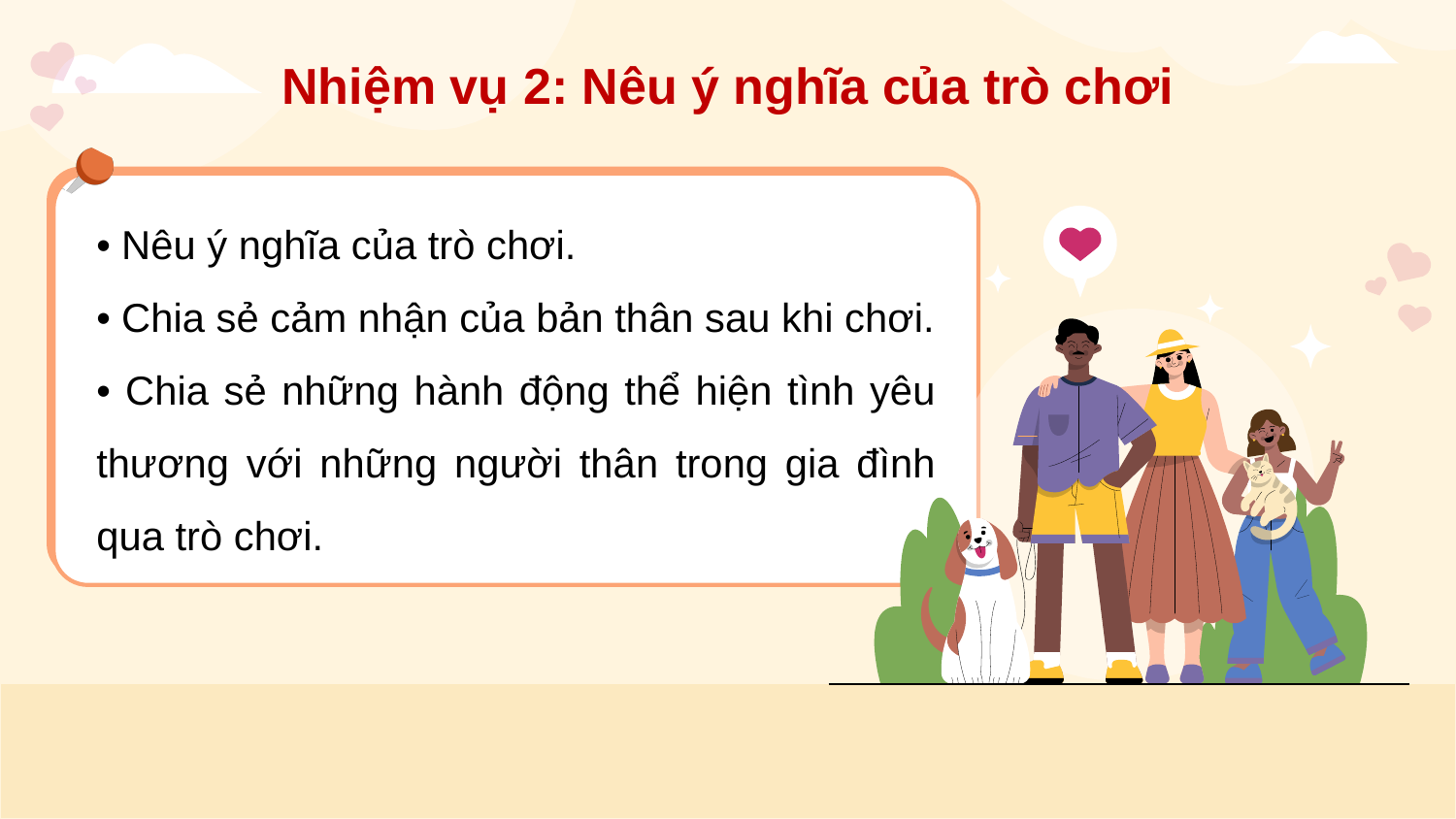

Nhiệm vụ 2: Nêu ý nghĩa của trò chơi

• Nêu ý nghĩa của trò chơi.
• Chia sẻ cảm nhận của bản thân sau khi chơi.
• Chia sẻ những hành động thể hiện tình yêu thương với những người thân trong gia đình qua trò chơi.